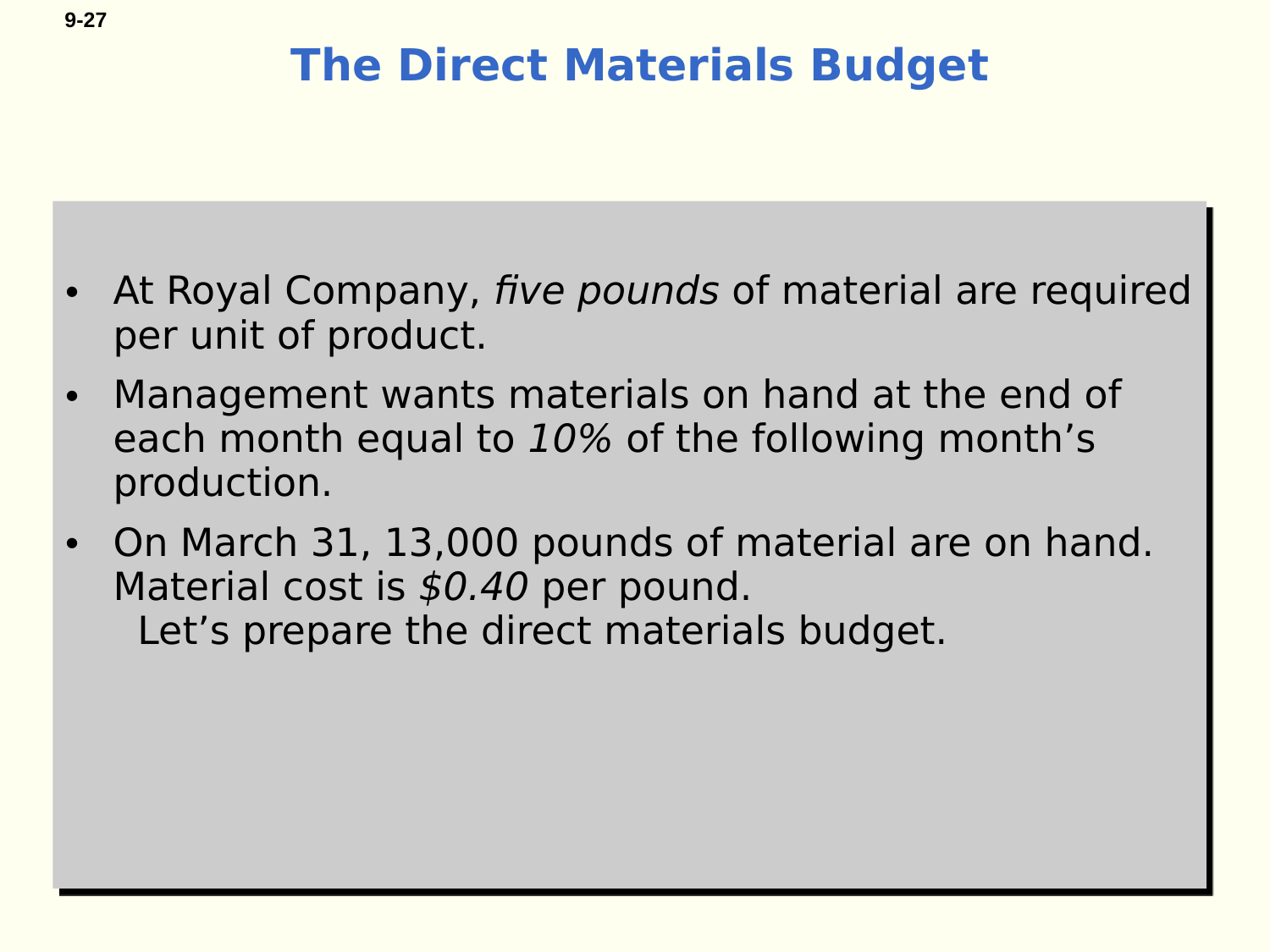

# The Direct Materials Budget

At Royal Company, five pounds of material are required per unit of product.
Management wants materials on hand at the end of each month equal to 10% of the following month’s production.
On March 31, 13,000 pounds of material are on hand.  Material cost is $0.40 per pound.
  Let’s prepare the direct materials budget.